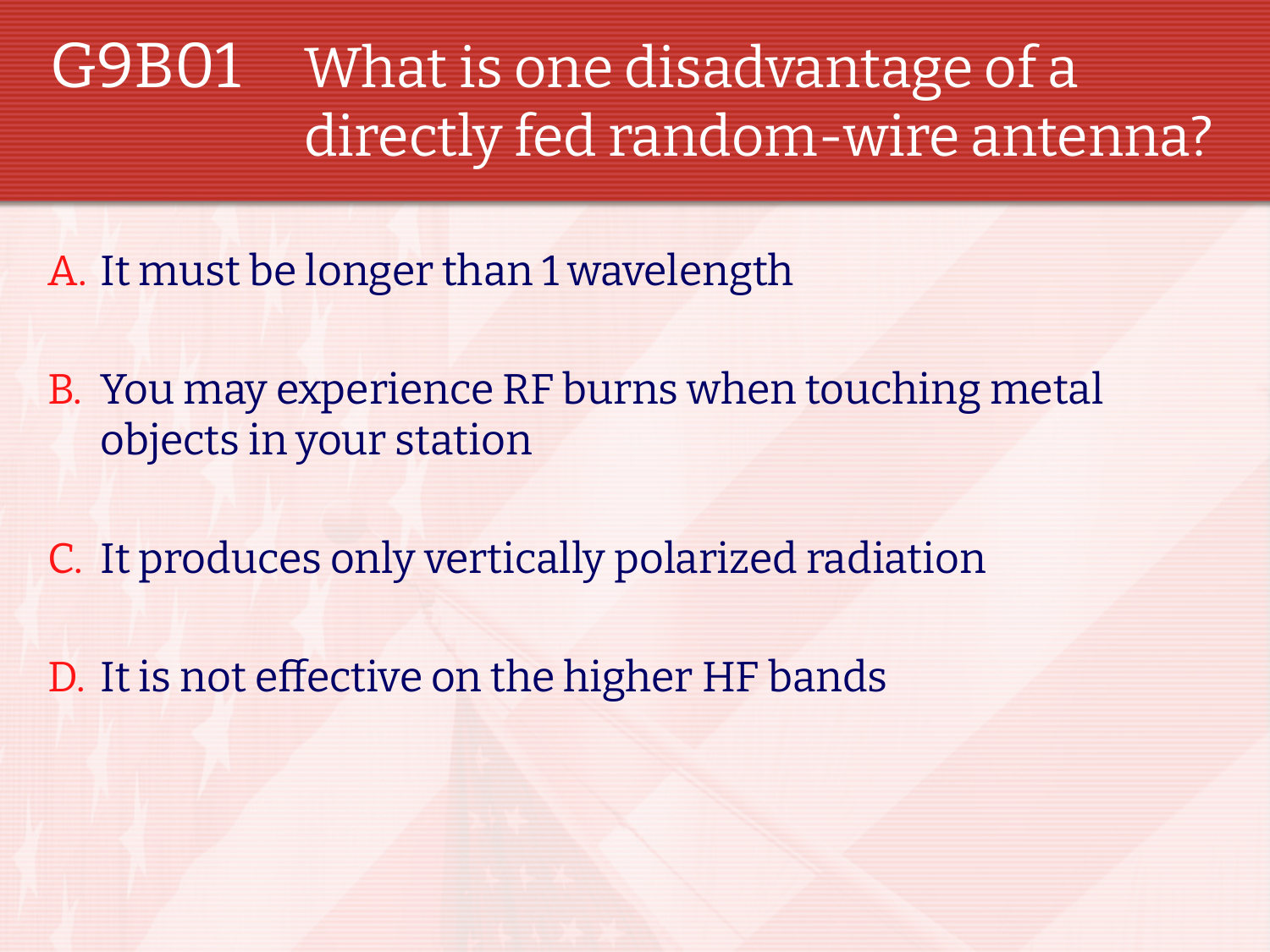

It must be longer than 1 wavelength

You may experience RF burns when touching metal objects in your station

It produces only vertically polarized radiation

It is not effective on the higher HF bands
G9B01 	What is one disadvantage of a 			directly fed random-wire antenna?